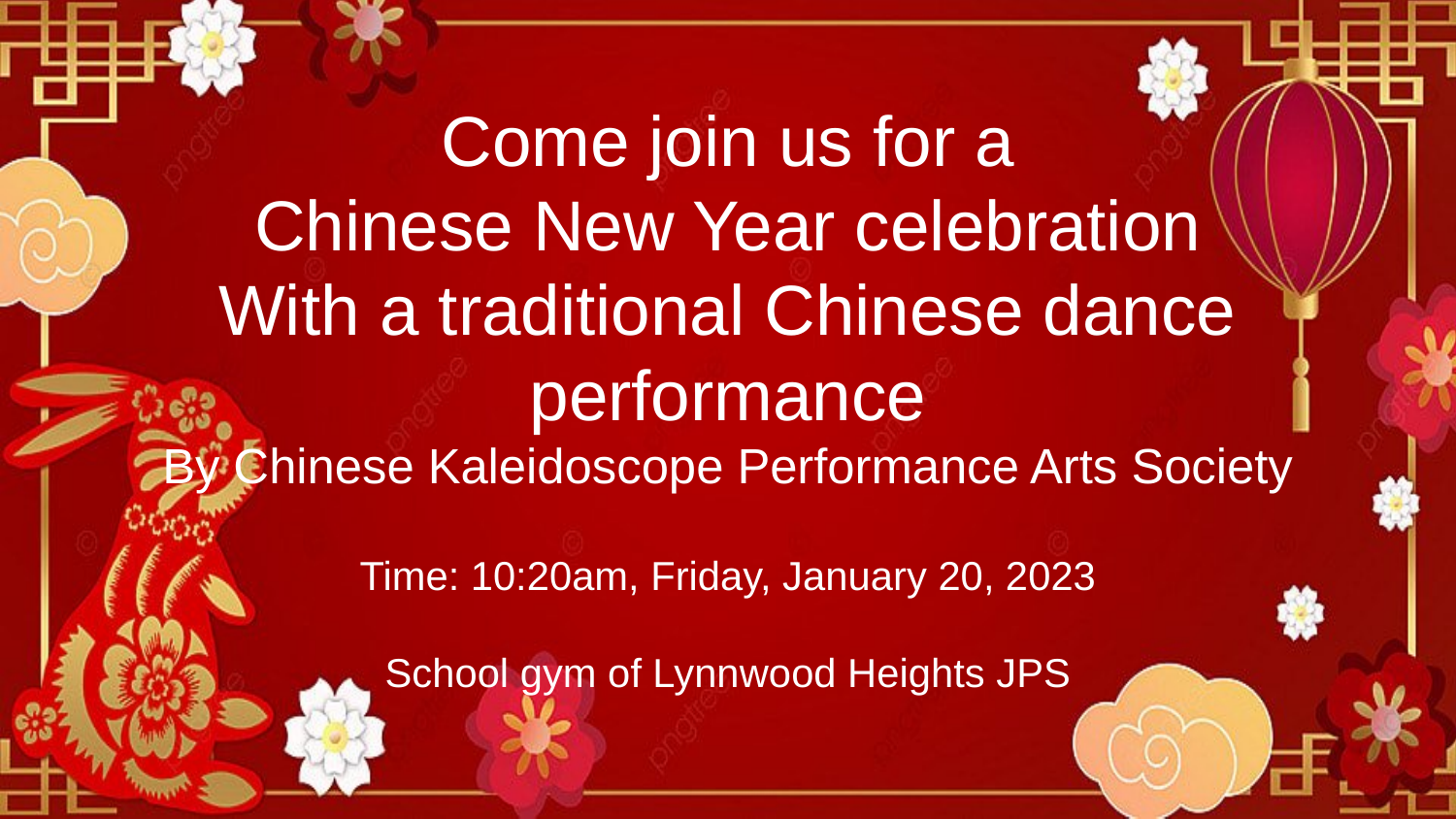

# Come join us for a
Chinese New Year celebration
With a traditional Chinese dance performance
By Chinese Kaleidoscope Performance Arts Society
Time: 10:20am, Friday, January 20, 2023

School gym of Lynnwood Heights JPS